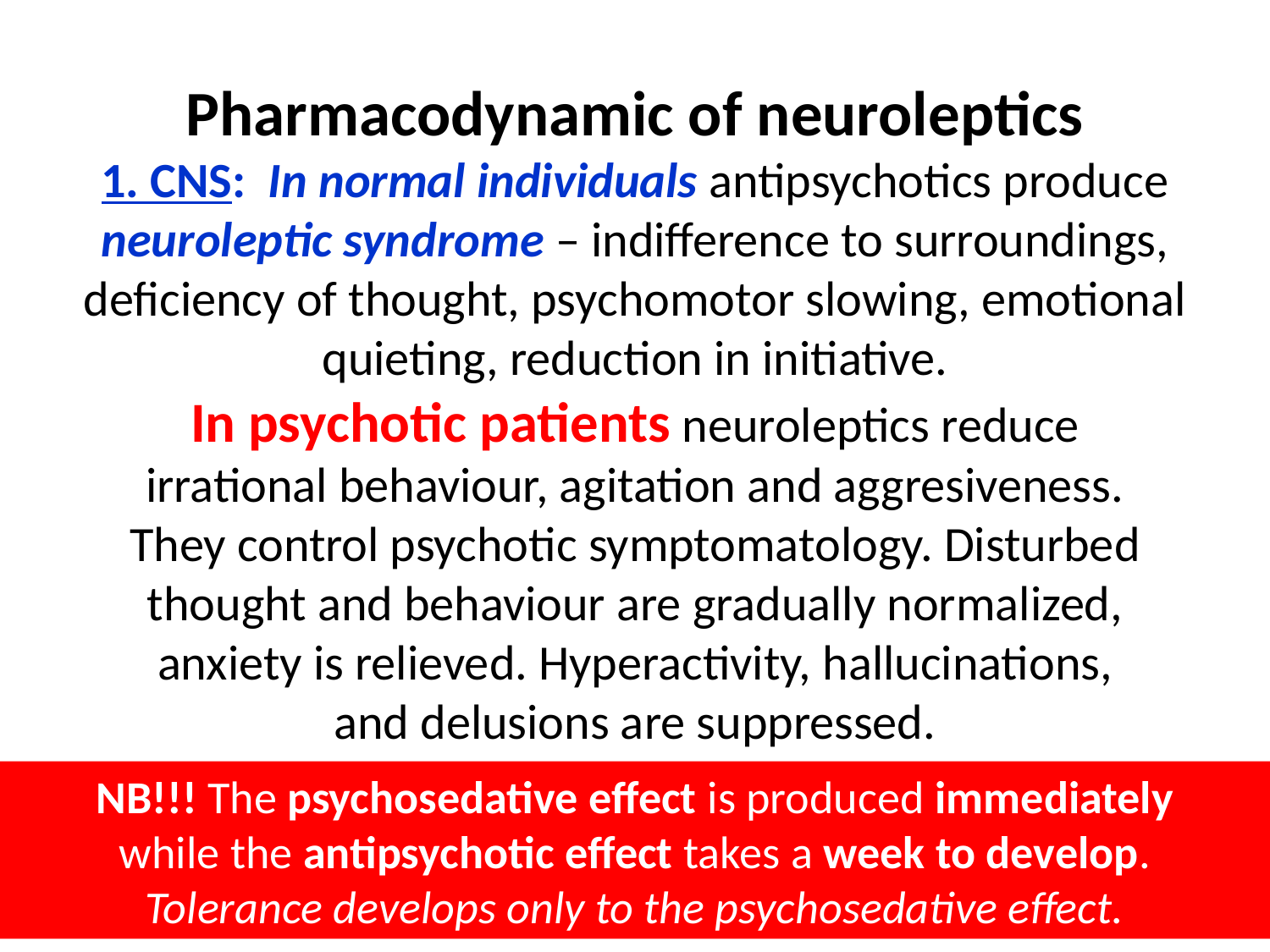

Pharmacodynamic of neuroleptics
1. CNS:  In normal individuals antipsychotics produce
neuroleptic syndrome – indifference to surroundings,
deficiency of thought, psychomotor slowing, emotional
quieting, reduction in initiative.
In psychotic patients neuroleptics reduce
irrational behaviour, agitation and aggresiveness.
They control psychotic symptomatology. Disturbed
thought and behaviour are gradually normalized,
anxiety is relieved. Hyperactivity, hallucinations,
and delusions are suppressed.
NB!!! The psychosedative effect is produced immediately
while the antipsychotic effect takes a week to develop.
Tolerance develops only to the psychosedative effect.